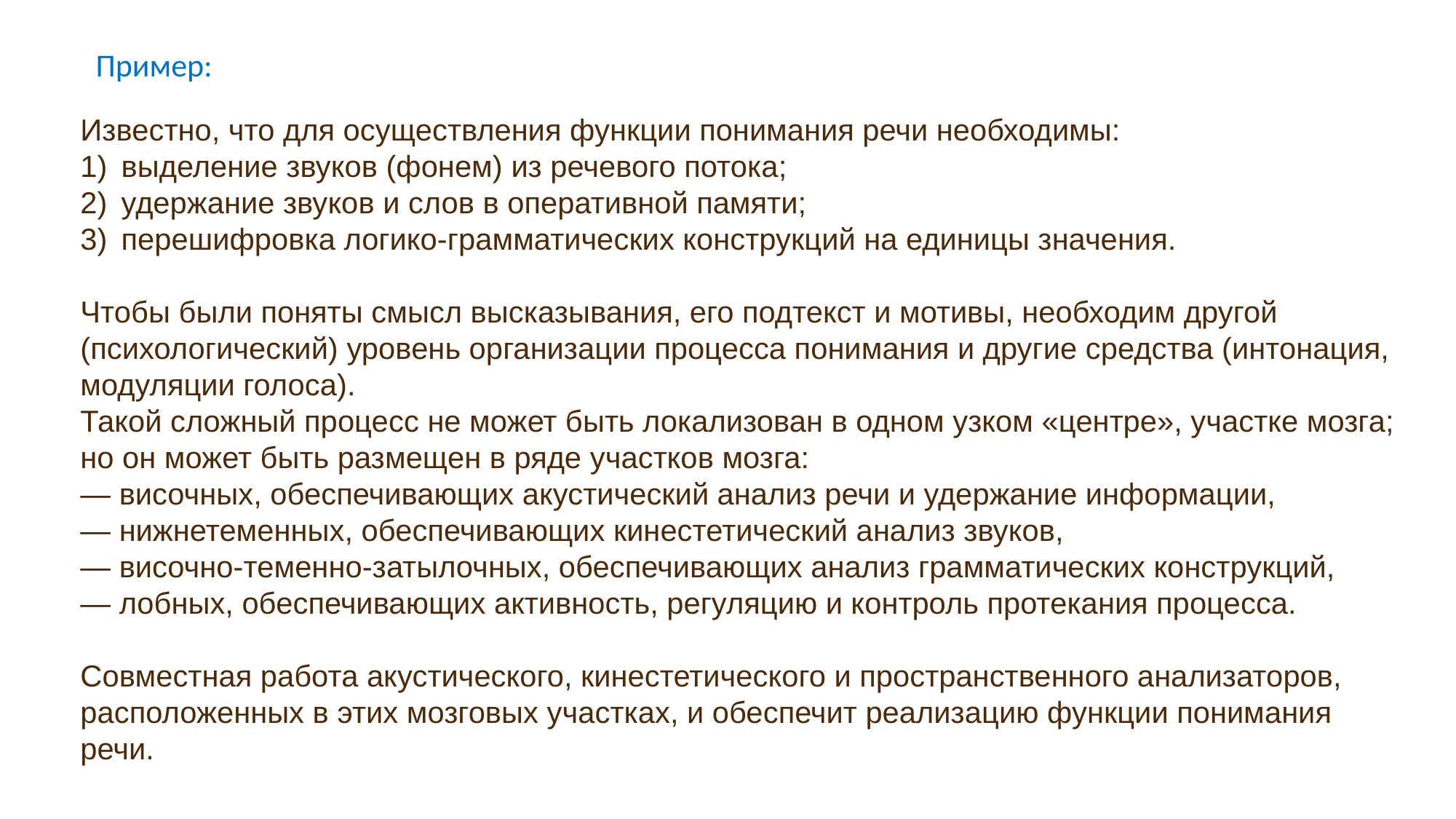

# Пример:
Известно, что для осуществления функции понимания речи необходимы:
выделение звуков (фонем) из речевого потока;
удержание звуков и слов в оперативной памяти;
перешифровка логико-грамматических конструкций на единицы значения.

Чтобы были поняты смысл высказывания, его подтекст и мотивы, необходим другой (психологический) уровень организации процесса понимания и другие средства (интонация, модуляции голоса).
Такой сложный процесс не может быть локализован в одном узком «центре», участке мозга; но он может быть размещен в ряде участков мозга:
— височных, обеспечивающих акустический анализ речи и удержание информации,
— нижнетеменных, обеспечивающих кинестетический анализ звуков,
— височно-теменно-затылочных, обеспечивающих анализ грамматических конструкций,
— лобных, обеспечивающих активность, регуляцию и контроль протекания процесса.

Совместная работа акустического, кинестетического и пространственного анализаторов, расположенных в этих мозговых участках, и обеспечит реализацию функции понимания речи.